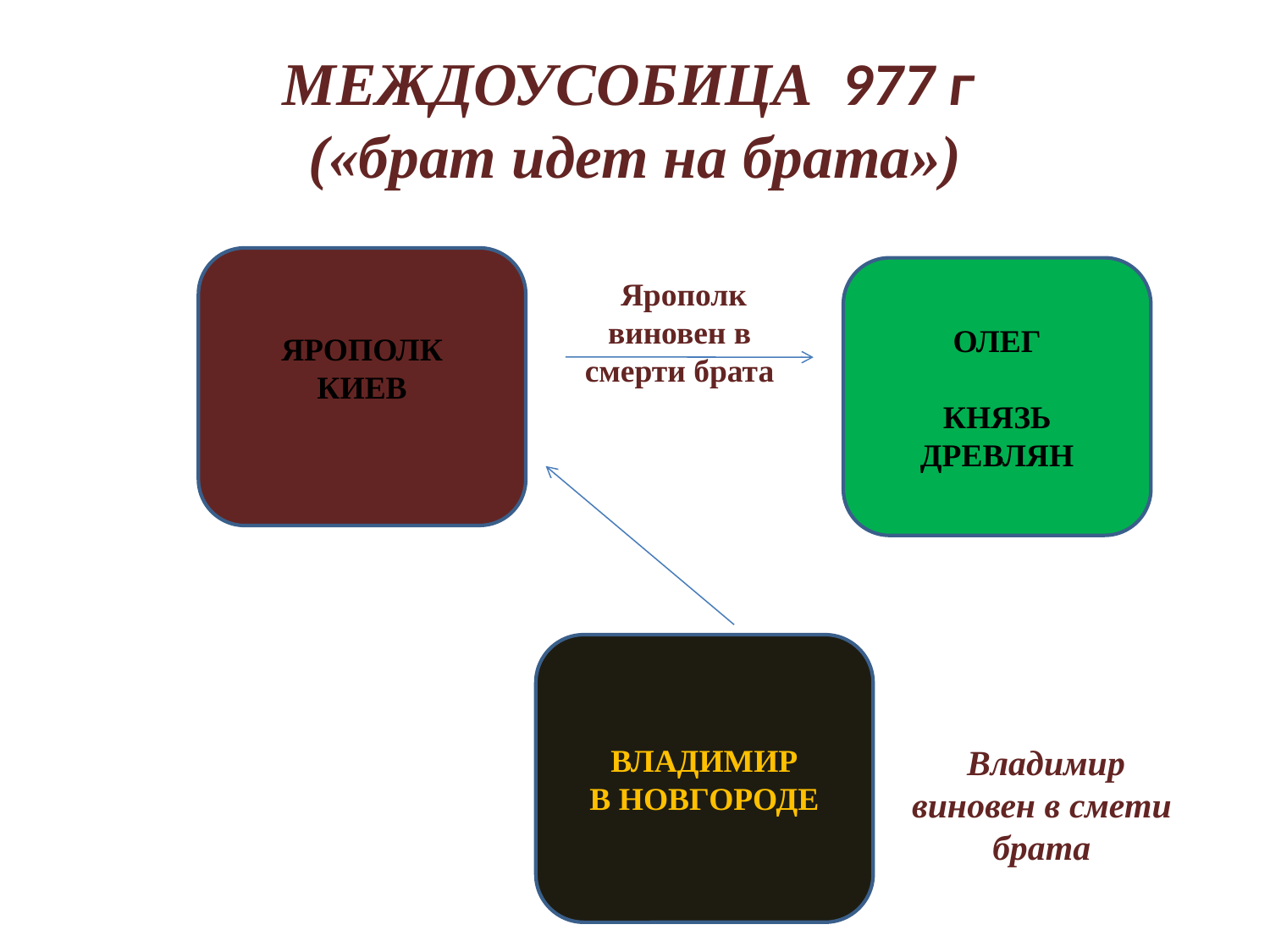

# МЕЖДОУСОБИЦА  977 г («брат идет на брата»)
ЯРОПОЛК
КИЕВ

ОЛЕГ

КНЯЗЬ ДРЕВЛЯН
 Ярополк виновен в смерти брата
ВЛАДИМИР
В НОВГОРОДЕ
 Владимир виновен в смети брата